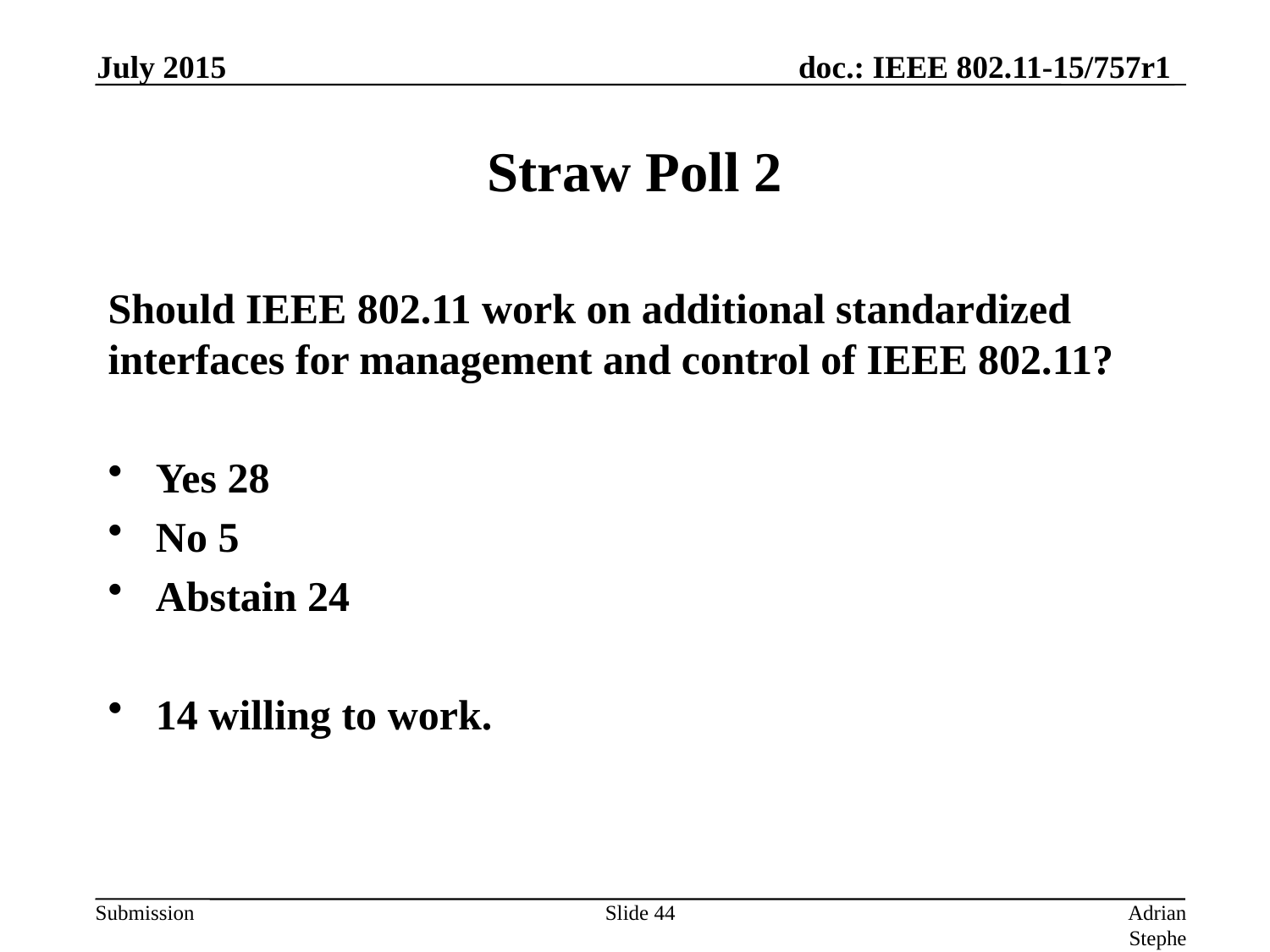

July 2015
# Straw Poll 2
Should IEEE 802.11 work on additional standardized interfaces for management and control of IEEE 802.11?

Yes 28
No 5
Abstain 24

14 willing to work.
Slide 44
Adrian Stephens, Intel Corporation